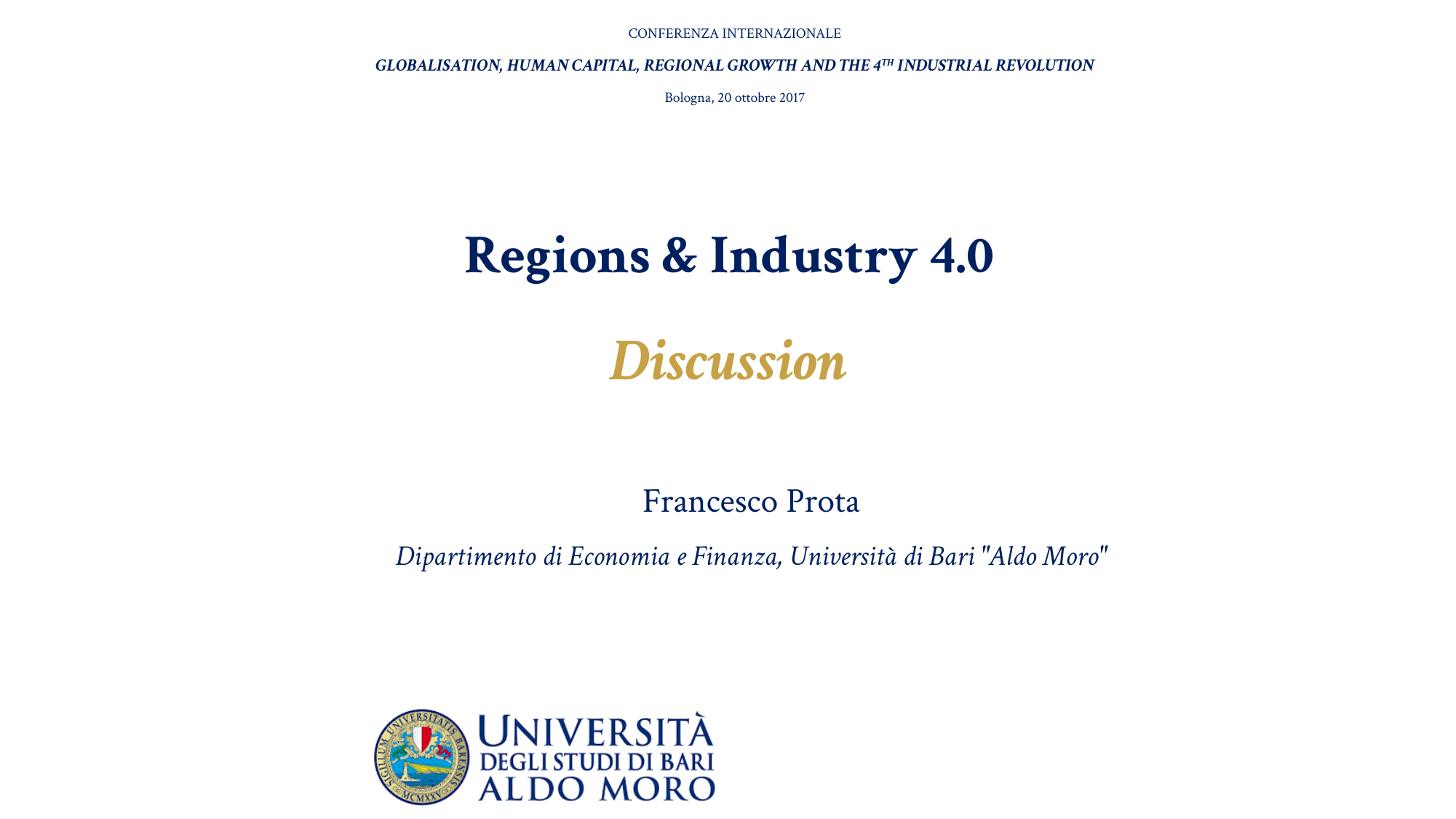

CONFERENZA INTERNAZIONALE
GLOBALISATION, HUMAN CAPITAL, REGIONAL GROWTH AND THE 4TH INDUSTRIAL REVOLUTION
Bologna, 20 ottobre 2017
# Regions & Industry 4.0 Discussion
Francesco Prota
Dipartimento di Economia e Finanza, Università di Bari "Aldo Moro"